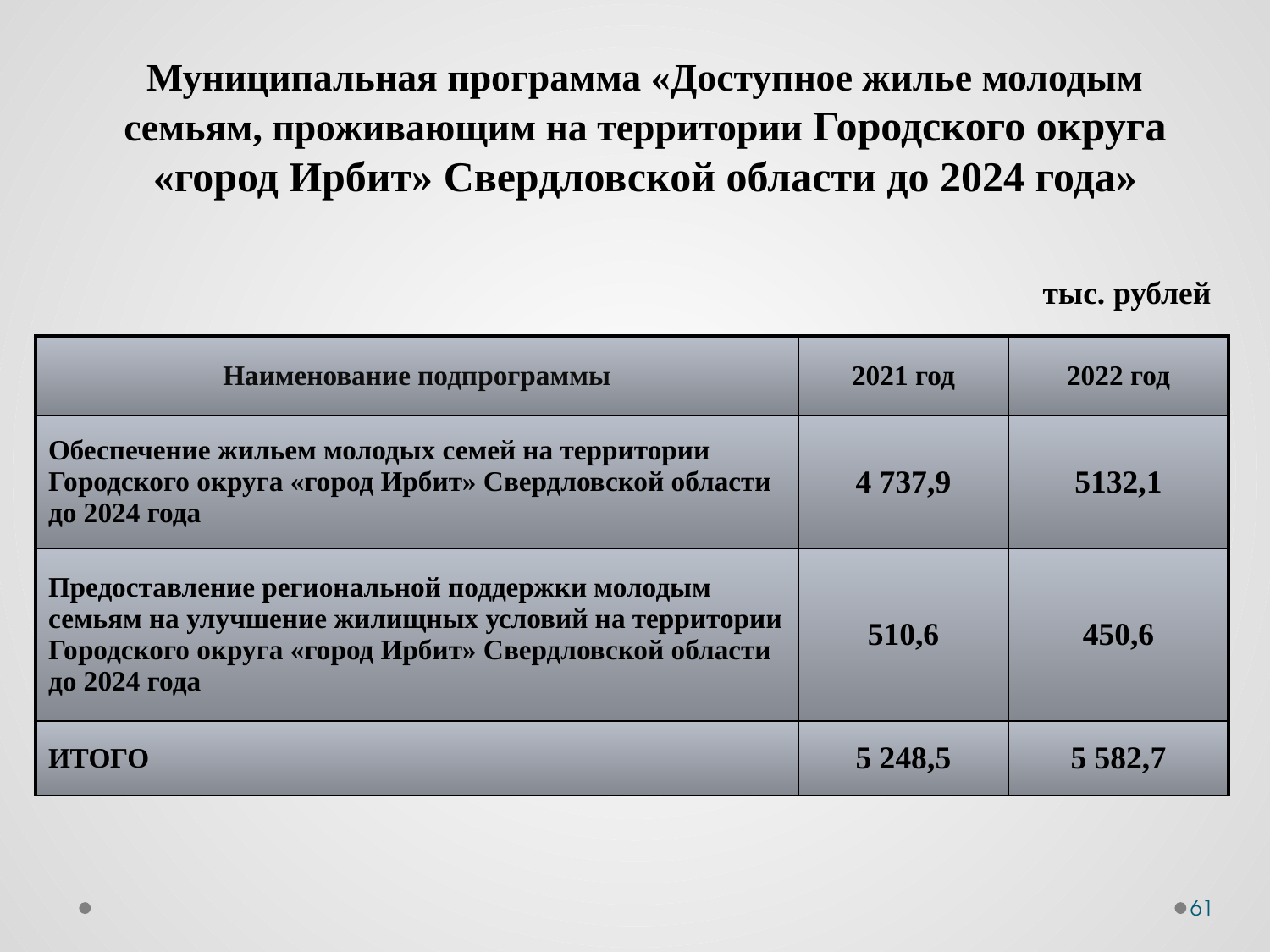

Муниципальная программа «Доступное жилье молодым семьям, проживающим на территории Городского округа «город Ирбит» Свердловской области до 2024 года»
тыс. рублей
| Наименование подпрограммы | 2021 год | 2022 год |
| --- | --- | --- |
| Обеспечение жильем молодых семей на территории Городского округа «город Ирбит» Свердловской области до 2024 года | 4 737,9 | 5132,1 |
| Предоставление региональной поддержки молодым семьям на улучшение жилищных условий на территории Городского округа «город Ирбит» Свердловской области до 2024 года | 510,6 | 450,6 |
| ИТОГО | 5 248,5 | 5 582,7 |

61